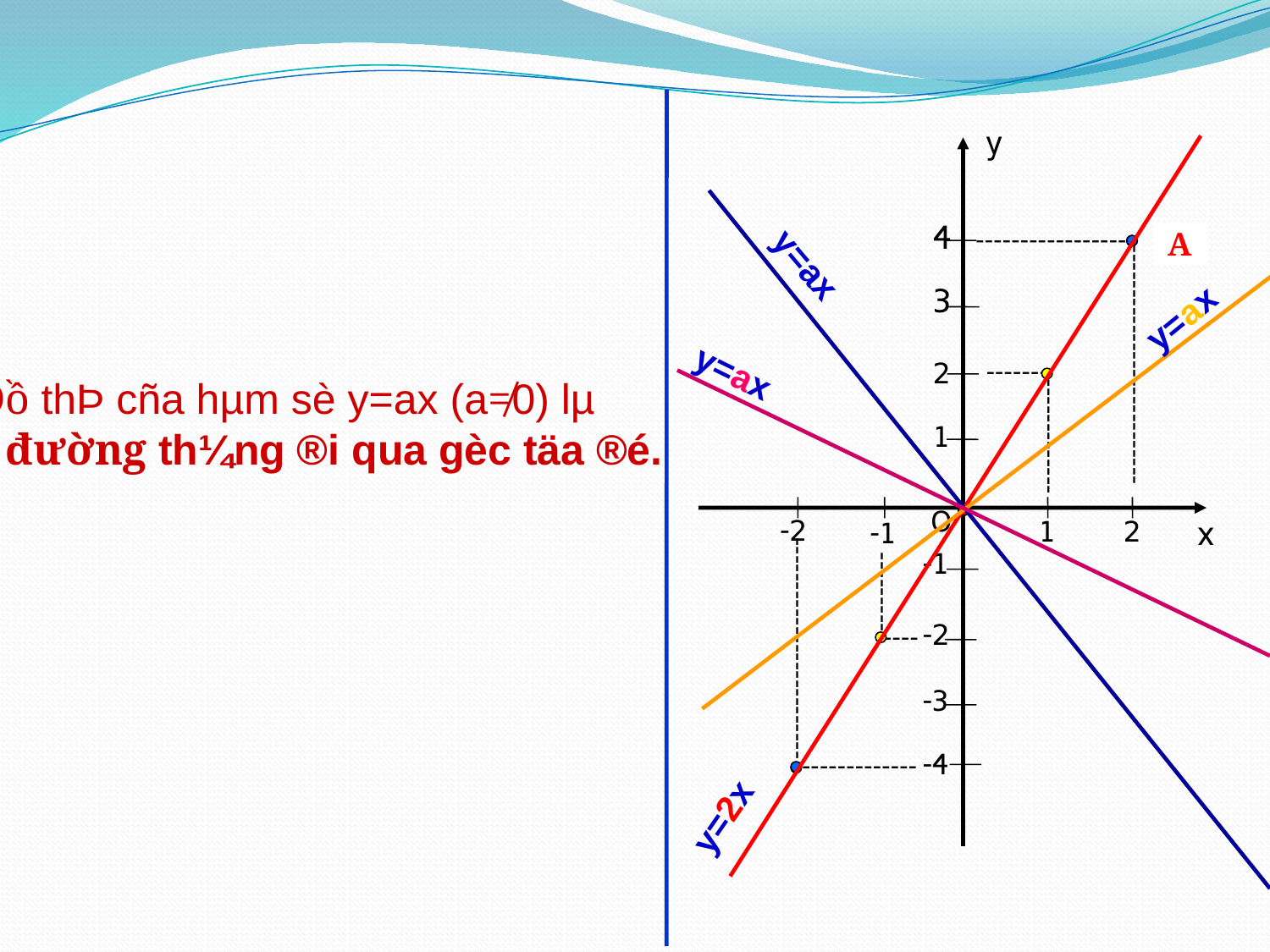

y

4
------------------
A

y=ax

3
y=ax
---------------------------

Đồ thÞ cña hµm sè y=ax (a≠0) lµ
mét đường th¼ng ®i qua gèc täa ®é.
y=ax
2
-------

1
-------------

O

-2

1
2
x
-1
-1

-2
---------
----

-------------------------
-3

-4
-------------

y=2x